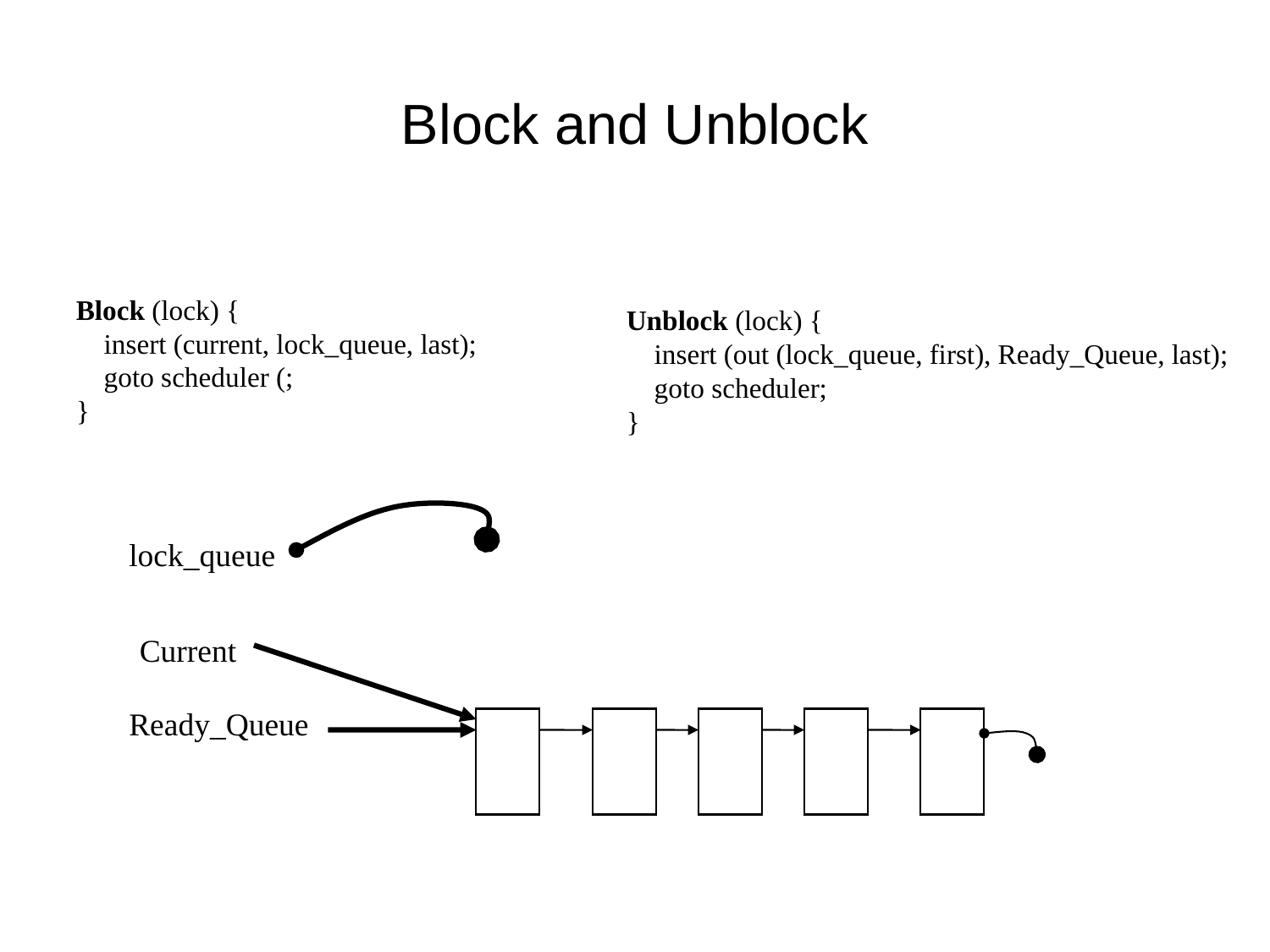

# Block and Unblock
Block (lock) {
    insert (current, lock_queue, last);
    goto scheduler (;
}
Unblock (lock) {
    insert (out (lock_queue, first), Ready_Queue, last);
    goto scheduler;
}

lock_queue
Current

Ready_Queue